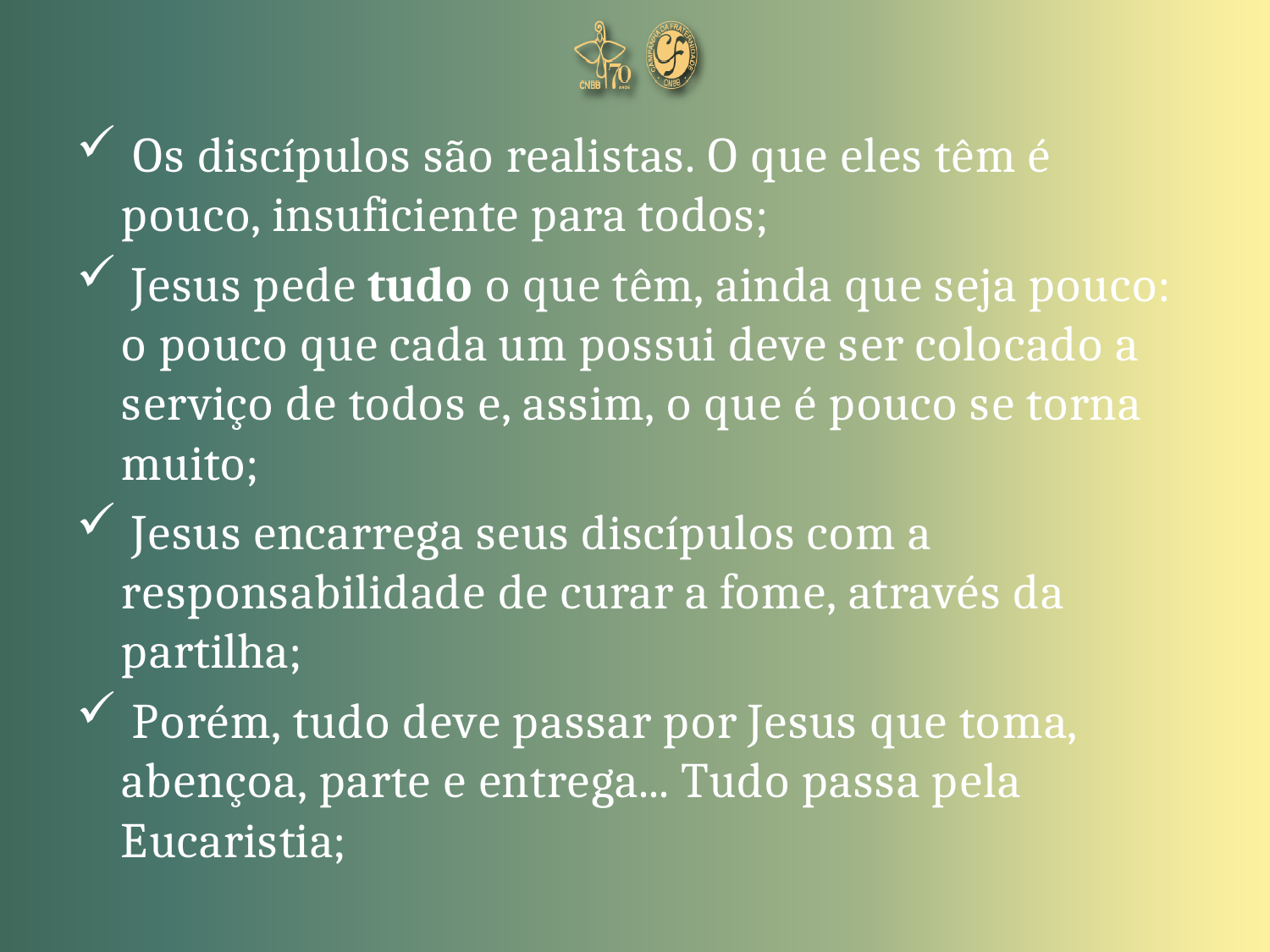

Os discípulos são realistas. O que eles têm é pouco, insuficiente para todos;
 Jesus pede tudo o que têm, ainda que seja pouco: o pouco que cada um possui deve ser colocado a serviço de todos e, assim, o que é pouco se torna muito;
 Jesus encarrega seus discípulos com a responsabilidade de curar a fome, através da partilha;
 Porém, tudo deve passar por Jesus que toma, abençoa, parte e entrega... Tudo passa pela Eucaristia;